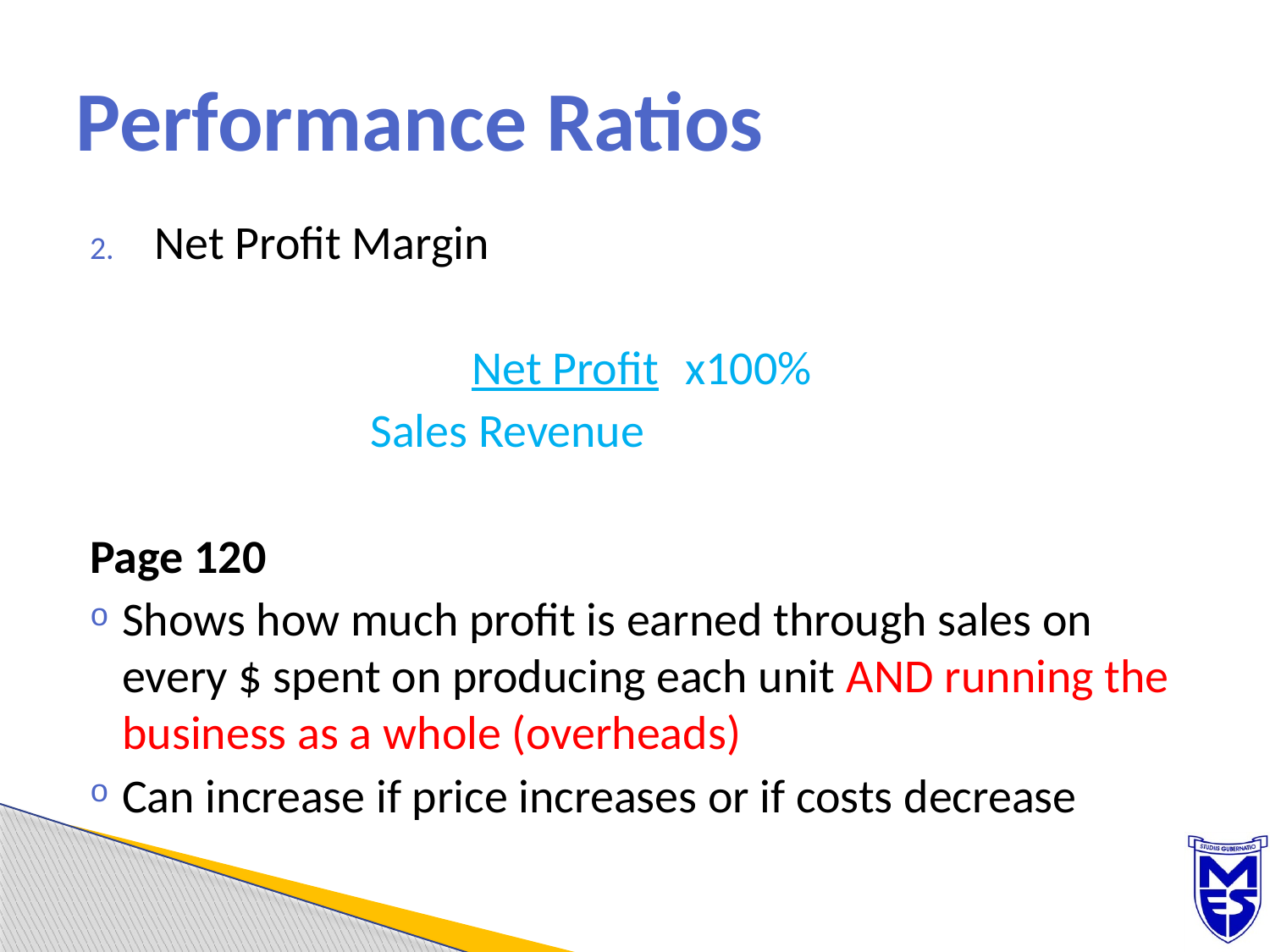

# Performance Ratios
Net Profit Margin

Net Profit	x100%
                          Sales Revenue

Page 120
Shows how much profit is earned through sales on every $ spent on producing each unit AND running the business as a whole (overheads)
Can increase if price increases or if costs decrease